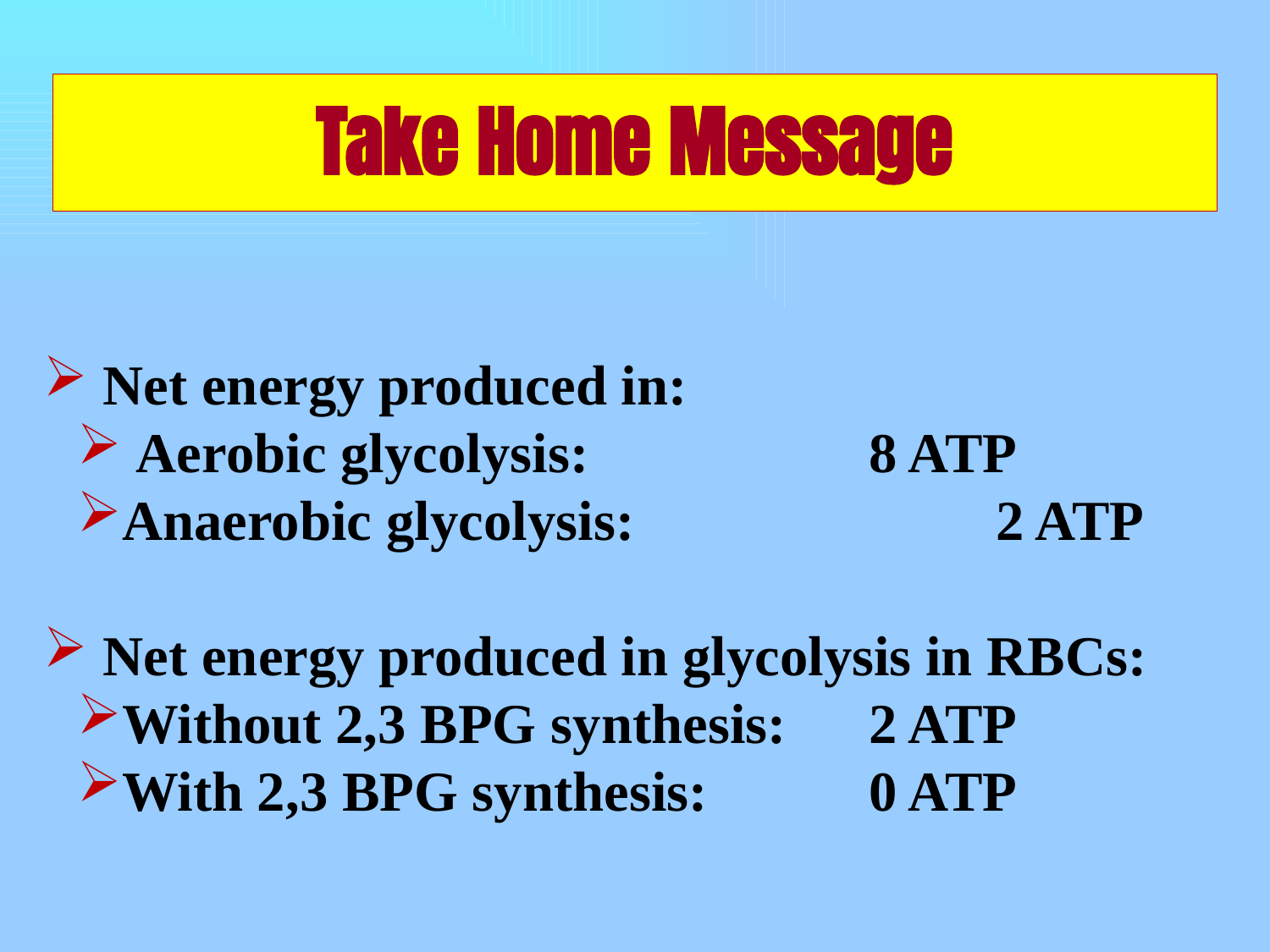

# Take Home Message
 Net energy produced in:
 Aerobic glycolysis:			8 ATP
Anaerobic glycolysis: 	       		2 ATP

 Net energy produced in glycolysis in RBCs:
Without 2,3 BPG synthesis: 	2 ATP
With 2,3 BPG synthesis: 		0 ATP